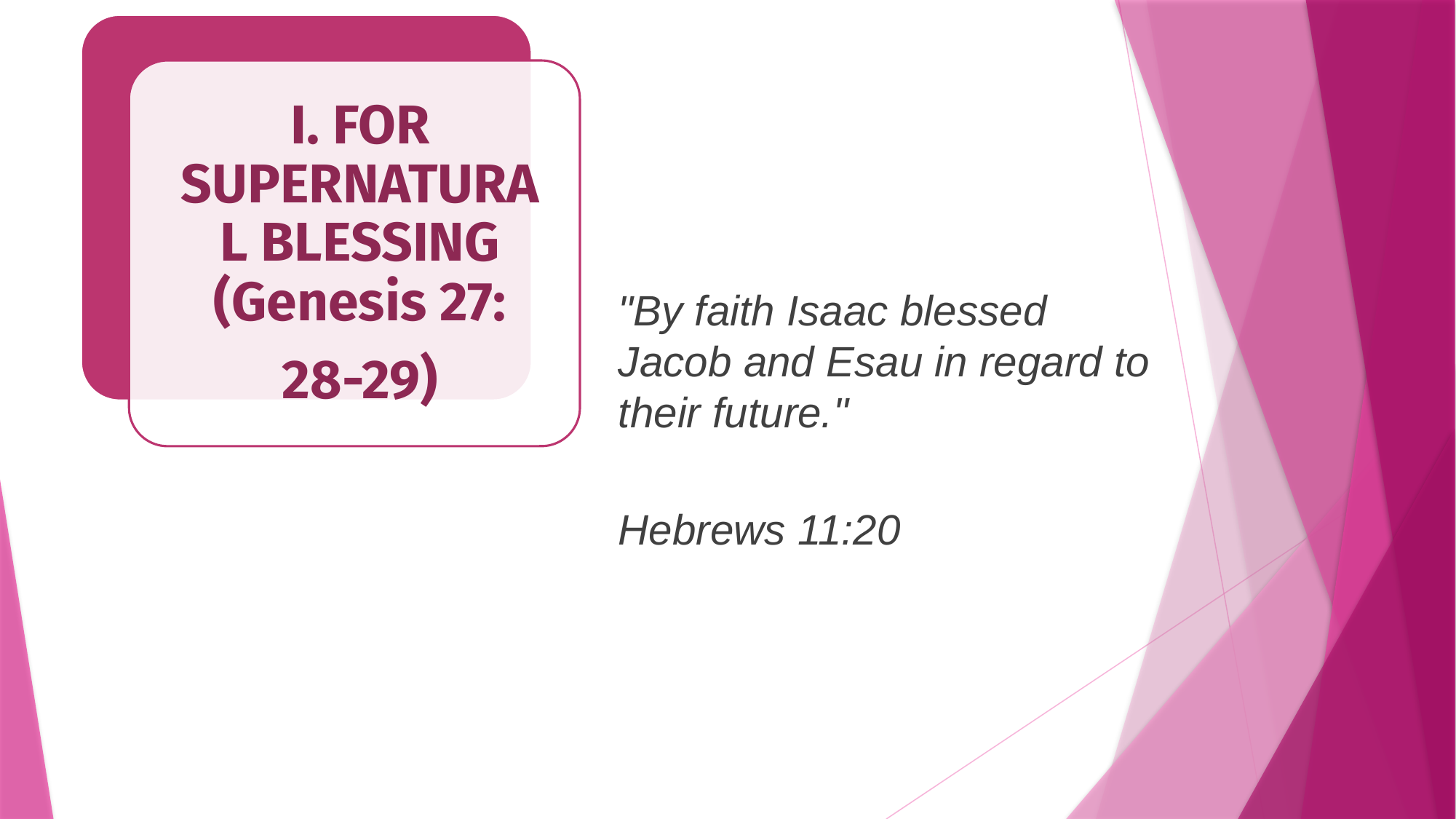

I. FOR SUPERNATURAL BLESSING (Genesis 27:
28-29)
# How Does God Heal?
"By faith Isaac blessed Jacob and Esau in regard to their future."
				   Hebrews 11:20